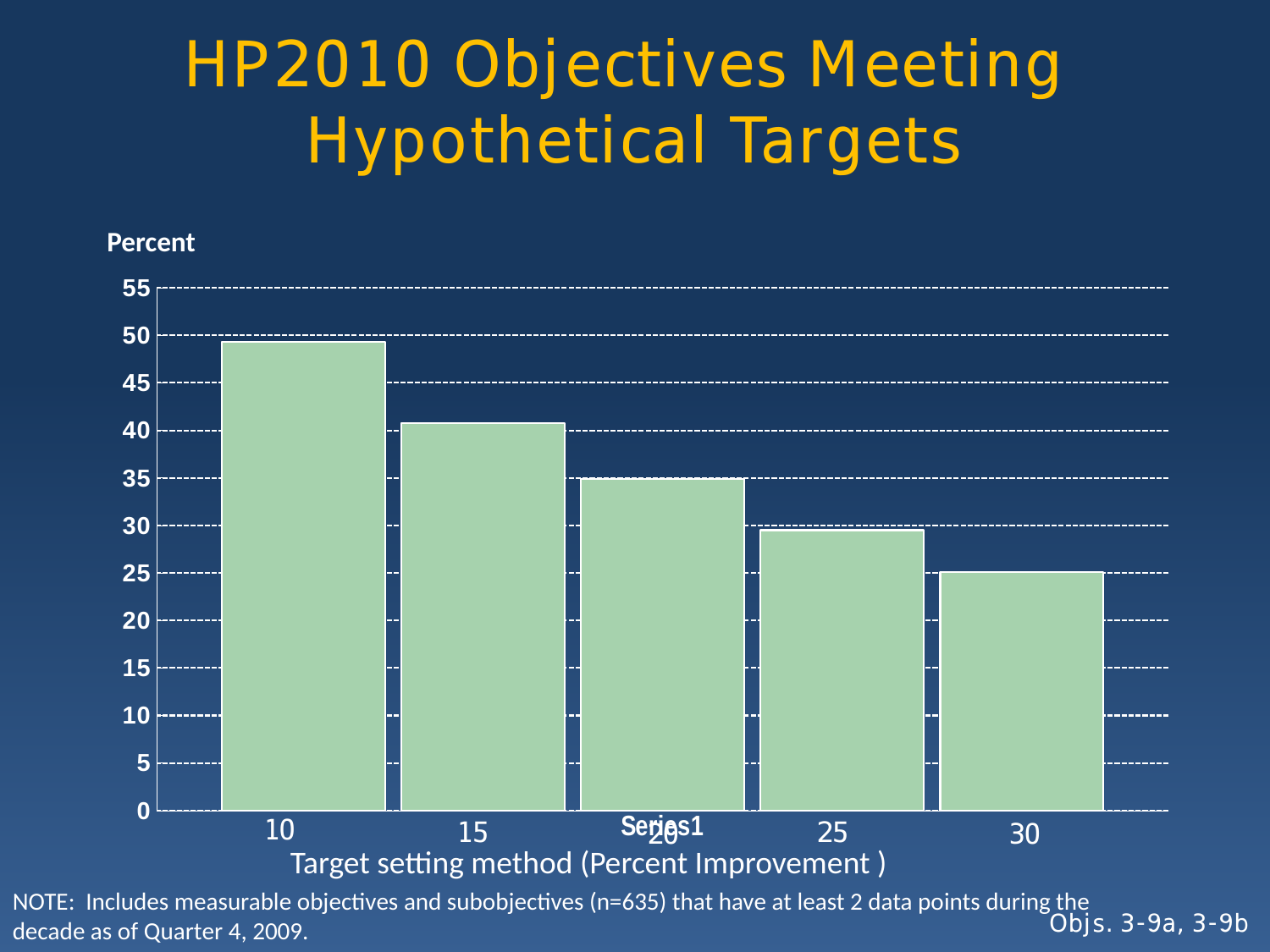

HP2010 Objectives Meeting
Hypothetical Targets

### Chart

| Category | sun-b | sun-c | space | sun-adol-b | sun-adol-c |
|---|---|---|---|---|---|
|  | 49.3 | 40.800000000000004 | 34.9 | 29.5 | 25.1 |
Percent

10
15
25
20
30
Target setting method (Percent Improvement )
NOTE:  Includes measurable objectives and subobjectives (n=635) that have at least 2 data points during the decade as of Quarter 4, 2009.
Objs. 3-9a, 3-9b